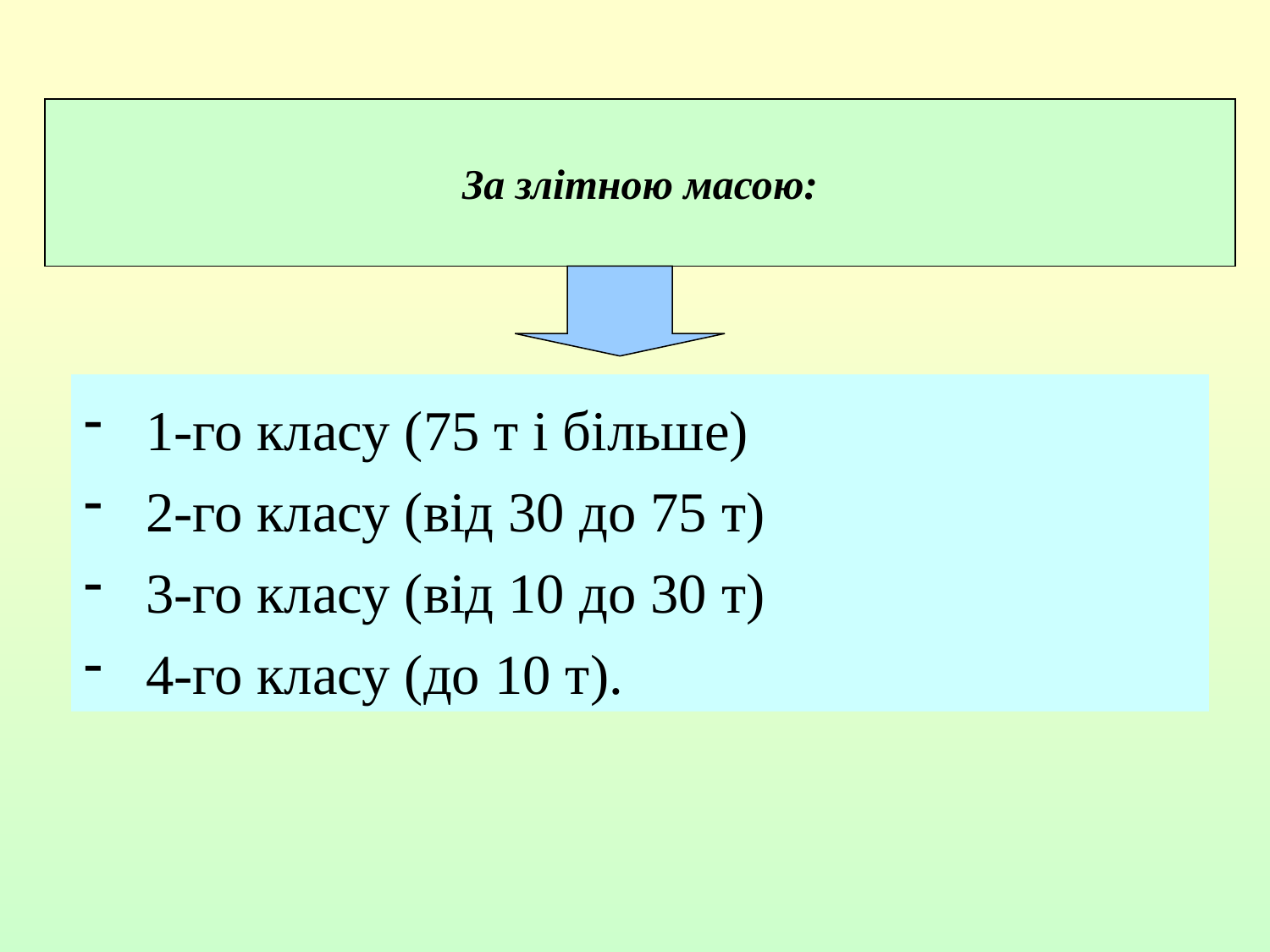

За злітною масою:

 1-го класу (75 т і більше)
 2-го класу (від 30 до 75 т)
 3-го класу (від 10 до 30 т)
 4-го класу (до 10 т).